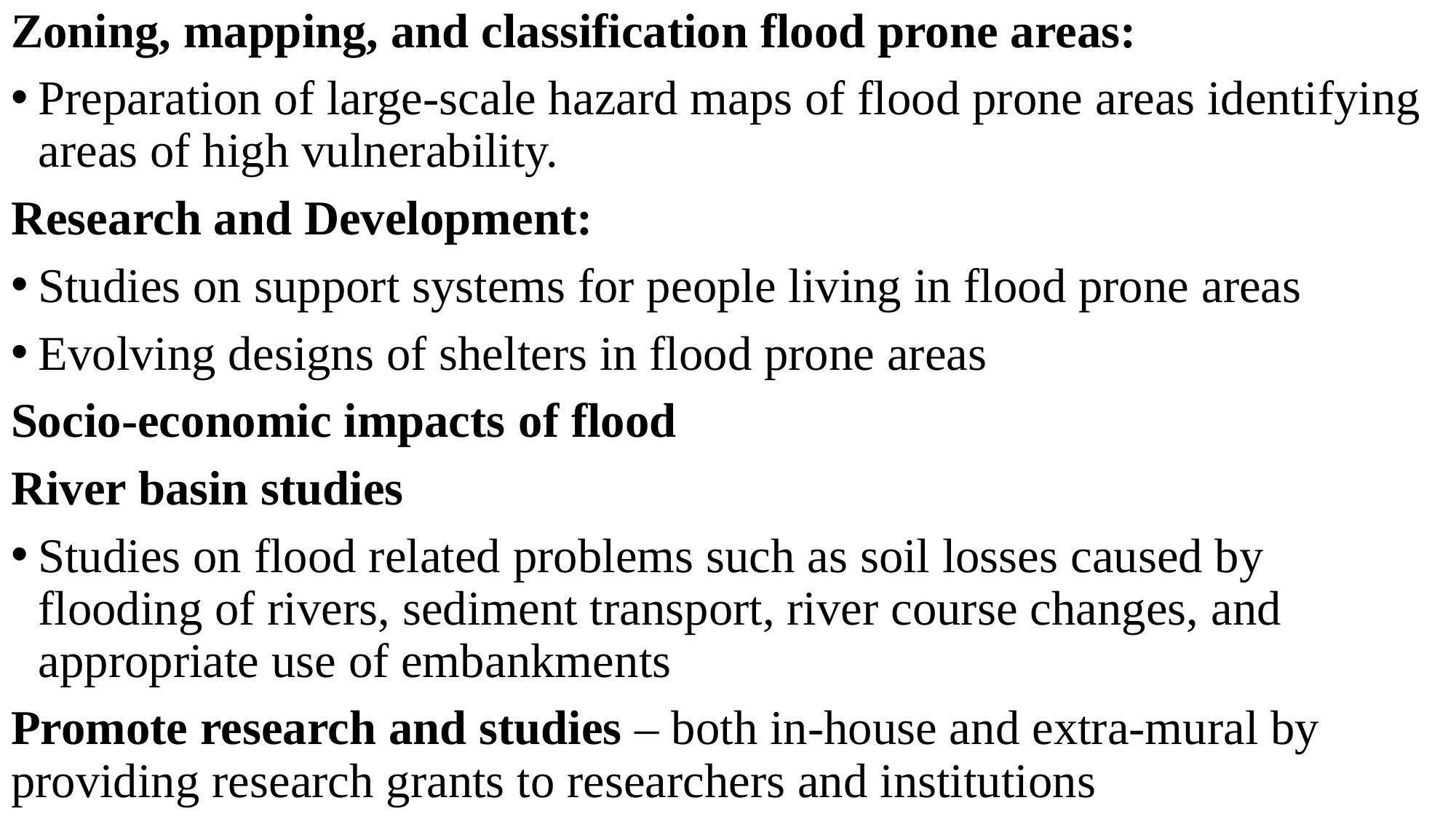

Zoning, mapping, and classification flood prone areas:
Preparation of large-scale hazard maps of flood prone areas identifying areas of high vulnerability.
Research and Development:
Studies on support systems for people living in flood prone areas
Evolving designs of shelters in flood prone areas
Socio-economic impacts of flood
River basin studies
Studies on flood related problems such as soil losses caused by flooding of rivers, sediment transport, river course changes, and appropriate use of embankments
Promote research and studies – both in-house and extra-mural by providing research grants to researchers and institutions